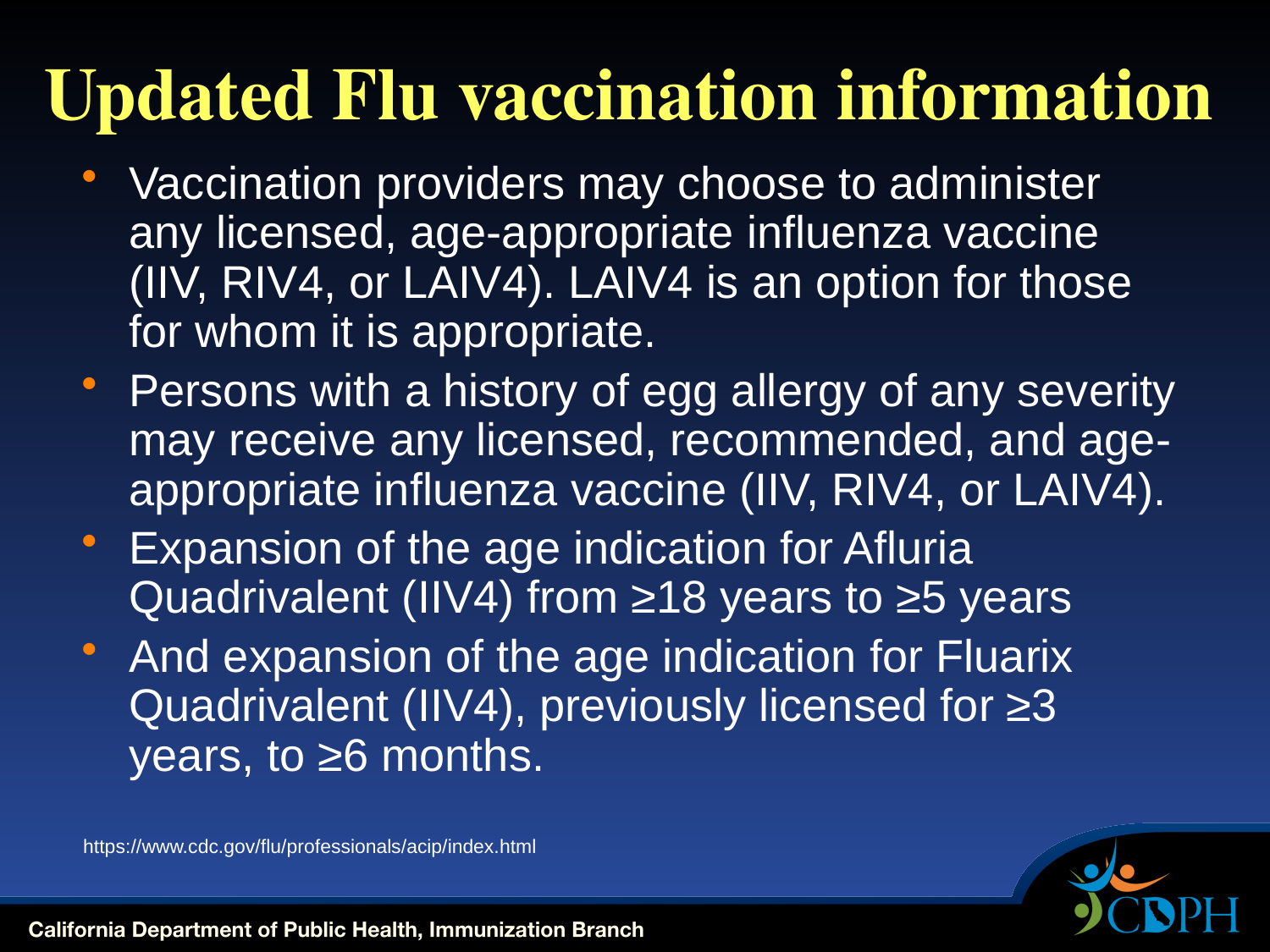

# Updated Flu vaccination information
Vaccination providers may choose to administer any licensed, age-appropriate influenza vaccine (IIV, RIV4, or LAIV4). LAIV4 is an option for those for whom it is appropriate.
Persons with a history of egg allergy of any severity may receive any licensed, recommended, and age-appropriate influenza vaccine (IIV, RIV4, or LAIV4).
Expansion of the age indication for Afluria Quadrivalent (IIV4) from ≥18 years to ≥5 years
And expansion of the age indication for Fluarix Quadrivalent (IIV4), previously licensed for ≥3 years, to ≥6 months.
https://www.cdc.gov/flu/professionals/acip/index.html